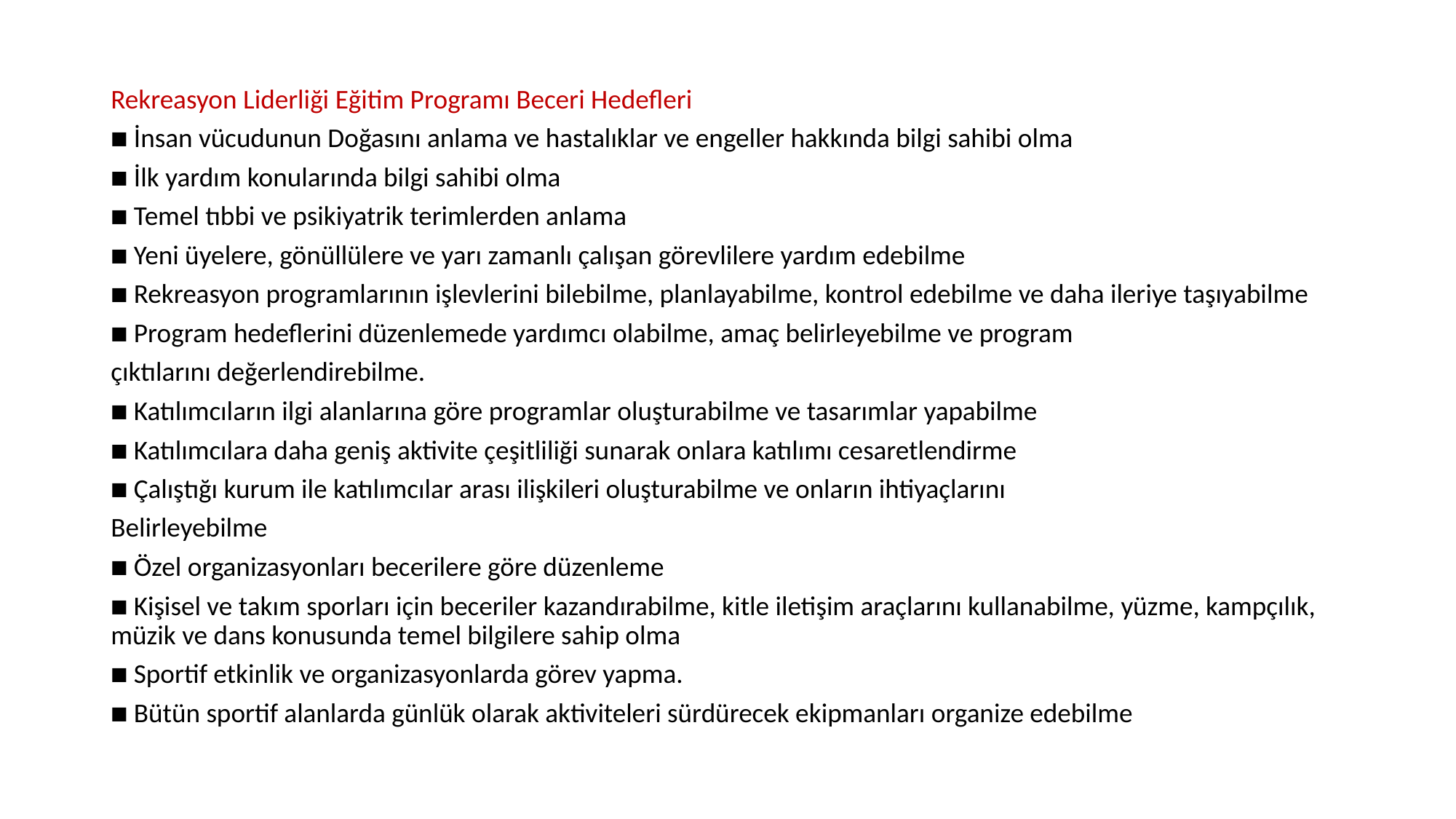

Rekreasyon Liderliği Eğitim Programı Beceri Hedefleri
◼ İnsan vücudunun Doğasını anlama ve hastalıklar ve engeller hakkında bilgi sahibi olma
◼ İlk yardım konularında bilgi sahibi olma
◼ Temel tıbbi ve psikiyatrik terimlerden anlama
◼ Yeni üyelere, gönüllülere ve yarı zamanlı çalışan görevlilere yardım edebilme
◼ Rekreasyon programlarının işlevlerini bilebilme, planlayabilme, kontrol edebilme ve daha ileriye taşıyabilme
◼ Program hedeflerini düzenlemede yardımcı olabilme, amaç belirleyebilme ve program
çıktılarını değerlendirebilme.
◼ Katılımcıların ilgi alanlarına göre programlar oluşturabilme ve tasarımlar yapabilme
◼ Katılımcılara daha geniş aktivite çeşitliliği sunarak onlara katılımı cesaretlendirme
◼ Çalıştığı kurum ile katılımcılar arası ilişkileri oluşturabilme ve onların ihtiyaçlarını
Belirleyebilme
◼ Özel organizasyonları becerilere göre düzenleme
◼ Kişisel ve takım sporları için beceriler kazandırabilme, kitle iletişim araçlarını kullanabilme, yüzme, kampçılık, müzik ve dans konusunda temel bilgilere sahip olma
◼ Sportif etkinlik ve organizasyonlarda görev yapma.
◼ Bütün sportif alanlarda günlük olarak aktiviteleri sürdürecek ekipmanları organize edebilme